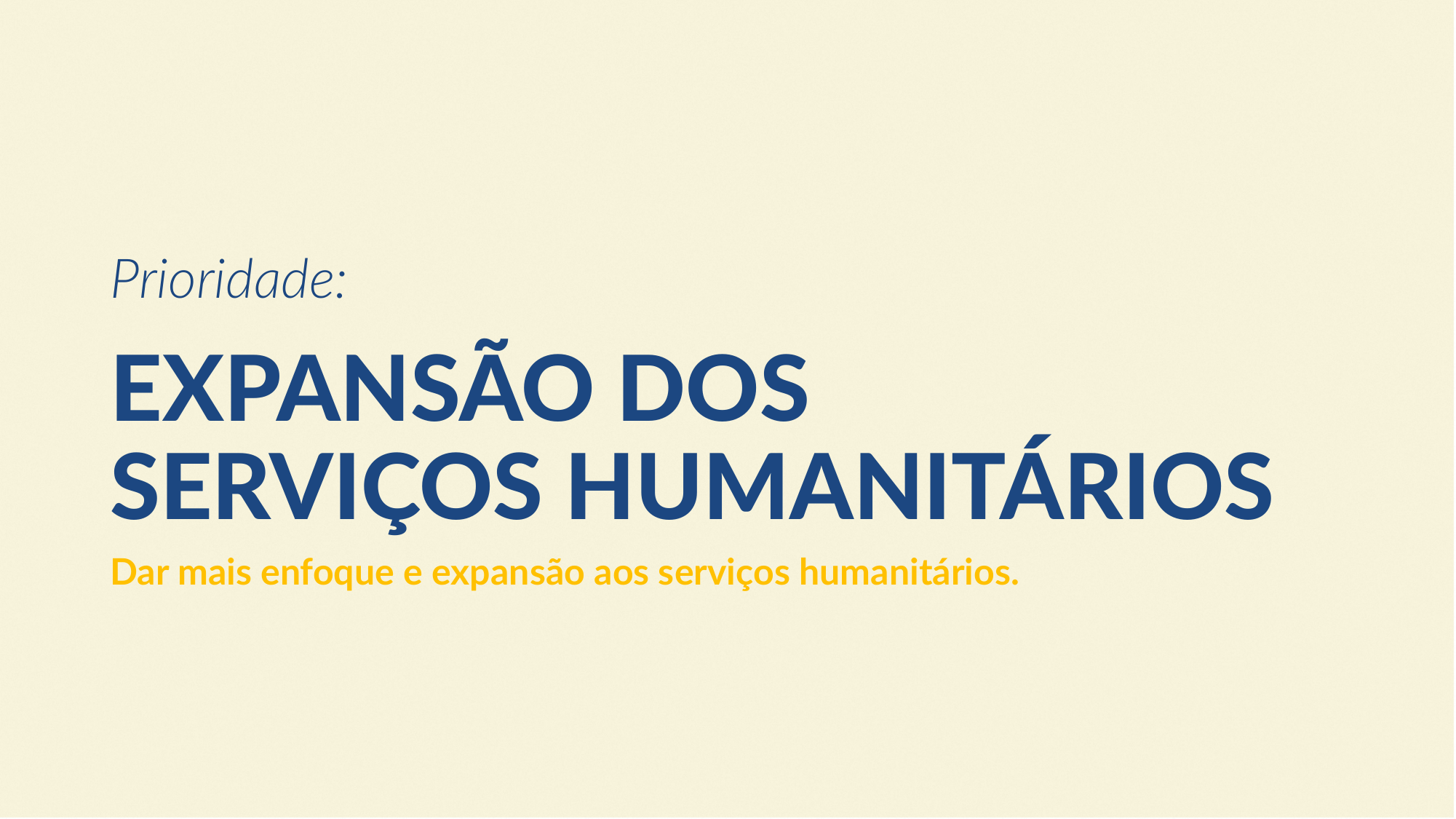

# Prioridade: EXPANSÃO DOS SERVIÇOS HUMANITÁRIOS
Dar mais enfoque e expansão aos serviços humanitários.